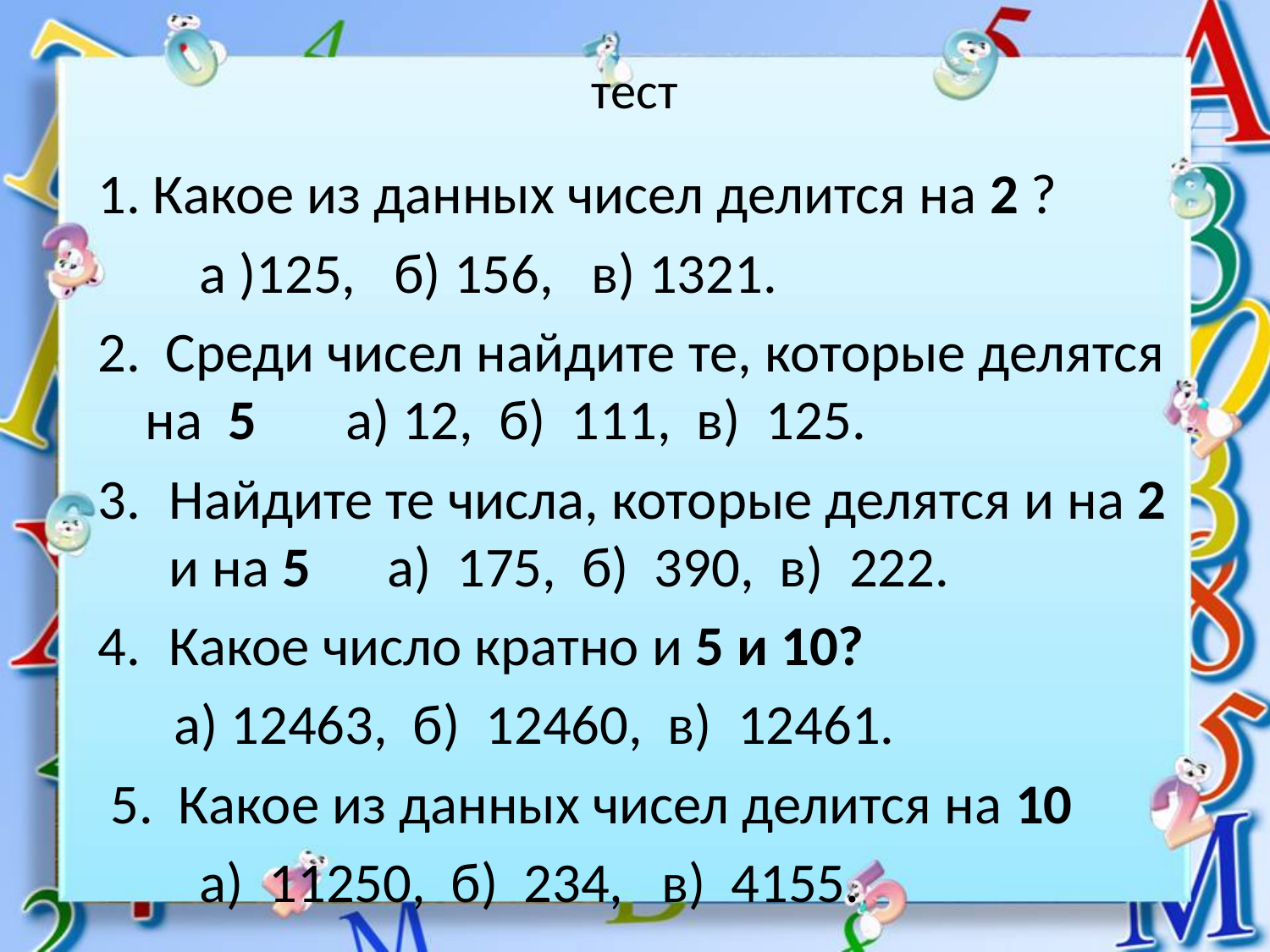

# тест
1. Какое из данных чисел делится на 2 ?
        а )125,   б) 156,   в) 1321.
2.  Среди чисел найдите те, которые делятся на  5       а) 12,  б)  111,  в)  125.
Найдите те числа, которые делятся и на 2 и на 5      а)  175,  б)  390,  в)  222.
Какое число кратно и 5 и 10?
      а) 12463,  б)  12460,  в)  12461.
 5.  Какое из данных чисел делится на 10
        а)  11250,  б)  234,   в)  4155.